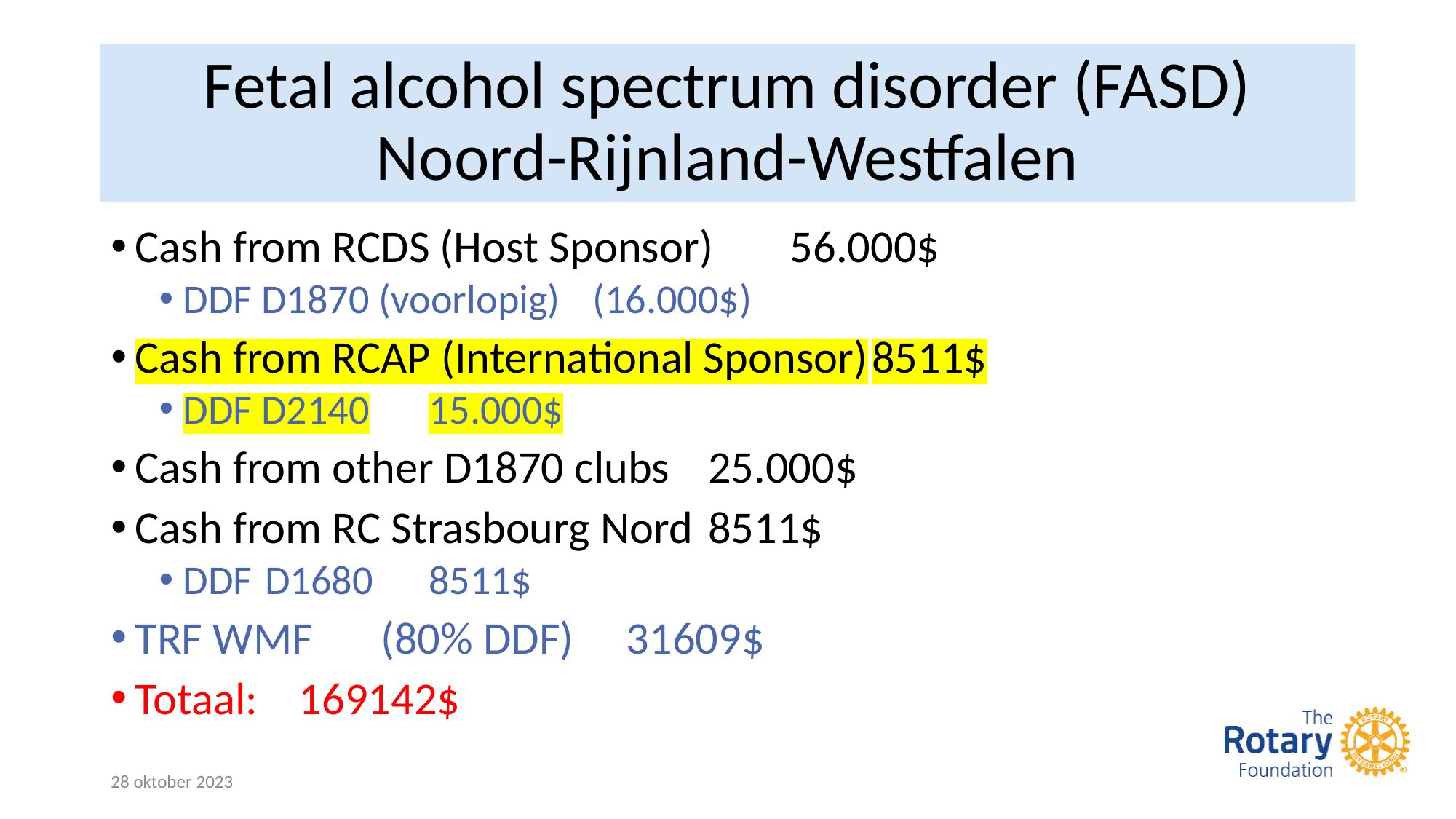

# Fetal alcohol spectrum disorder (FASD) Noord-Rijnland-Westfalen
Cash from RCDS (Host Sponsor)			56.000$
DDF D1870 (voorlopig)					(16.000$)
Cash from RCAP (International Sponsor)		8511$
DDF D2140							15.000$
Cash from other D1870 clubs				25.000$
Cash from RC Strasbourg Nord			8511$
DDF 	D1680						8511$
TRF WMF	(80% DDF)				31609$
Totaal: 								169142$
28 oktober 2023